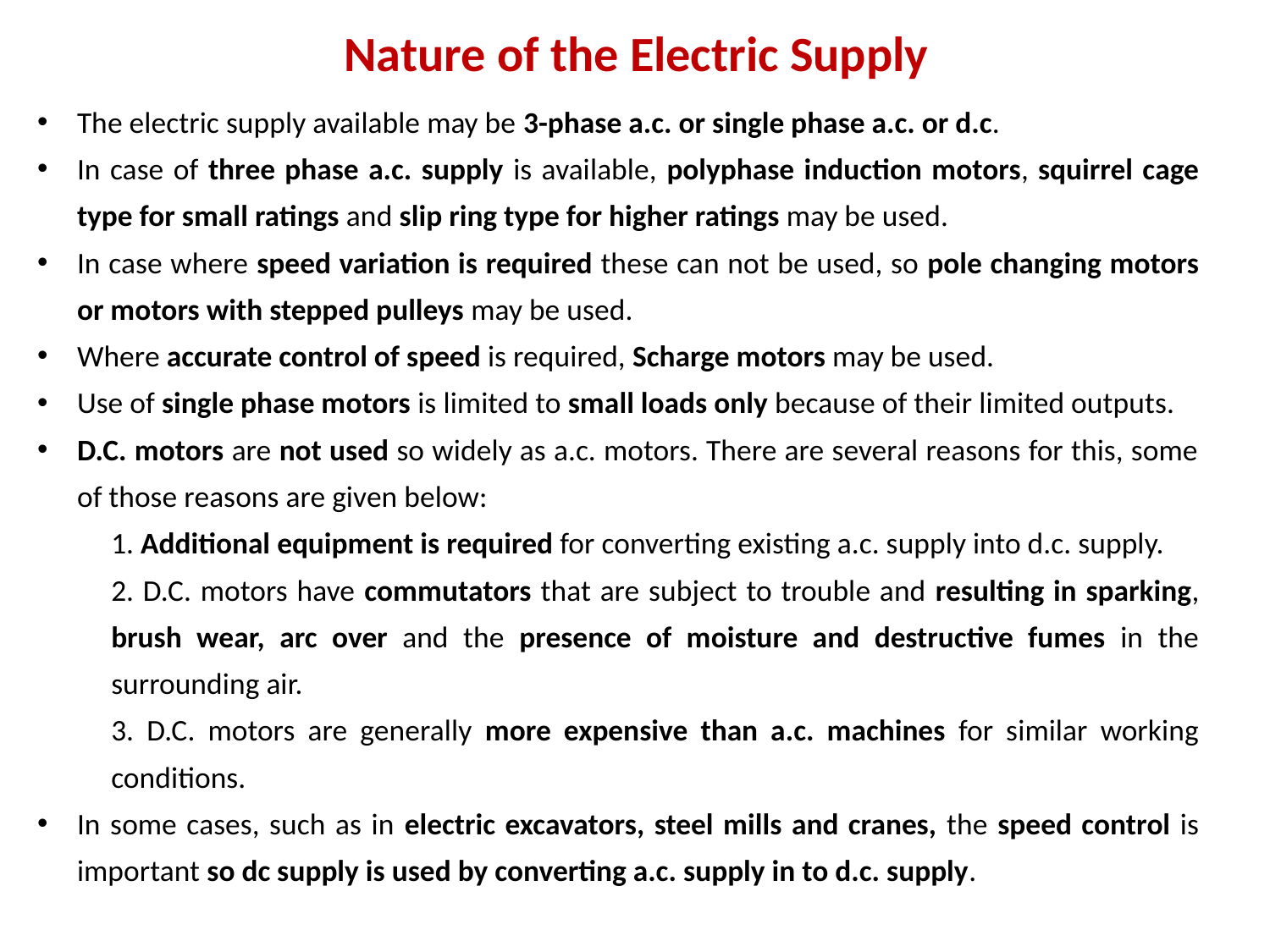

Nature of the Electric Supply
The electric supply available may be 3-phase a.c. or single phase a.c. or d.c.
In case of three phase a.c. supply is available, polyphase induction motors, squirrel cage type for small ratings and slip ring type for higher ratings may be used.
In case where speed variation is required these can not be used, so pole changing motors or motors with stepped pulleys may be used.
Where accurate control of speed is required, Scharge motors may be used.
Use of single phase motors is limited to small loads only because of their limited outputs.
D.C. motors are not used so widely as a.c. motors. There are several reasons for this, some of those reasons are given below:
	1. Additional equipment is required for converting existing a.c. supply into d.c. supply.
	2. D.C. motors have commutators that are subject to trouble and resulting in sparking, brush wear, arc over and the presence of moisture and destructive fumes in the surrounding air.
	3. D.C. motors are generally more expensive than a.c. machines for similar working conditions.
In some cases, such as in electric excavators, steel mills and cranes, the speed control is important so dc supply is used by converting a.c. supply in to d.c. supply.